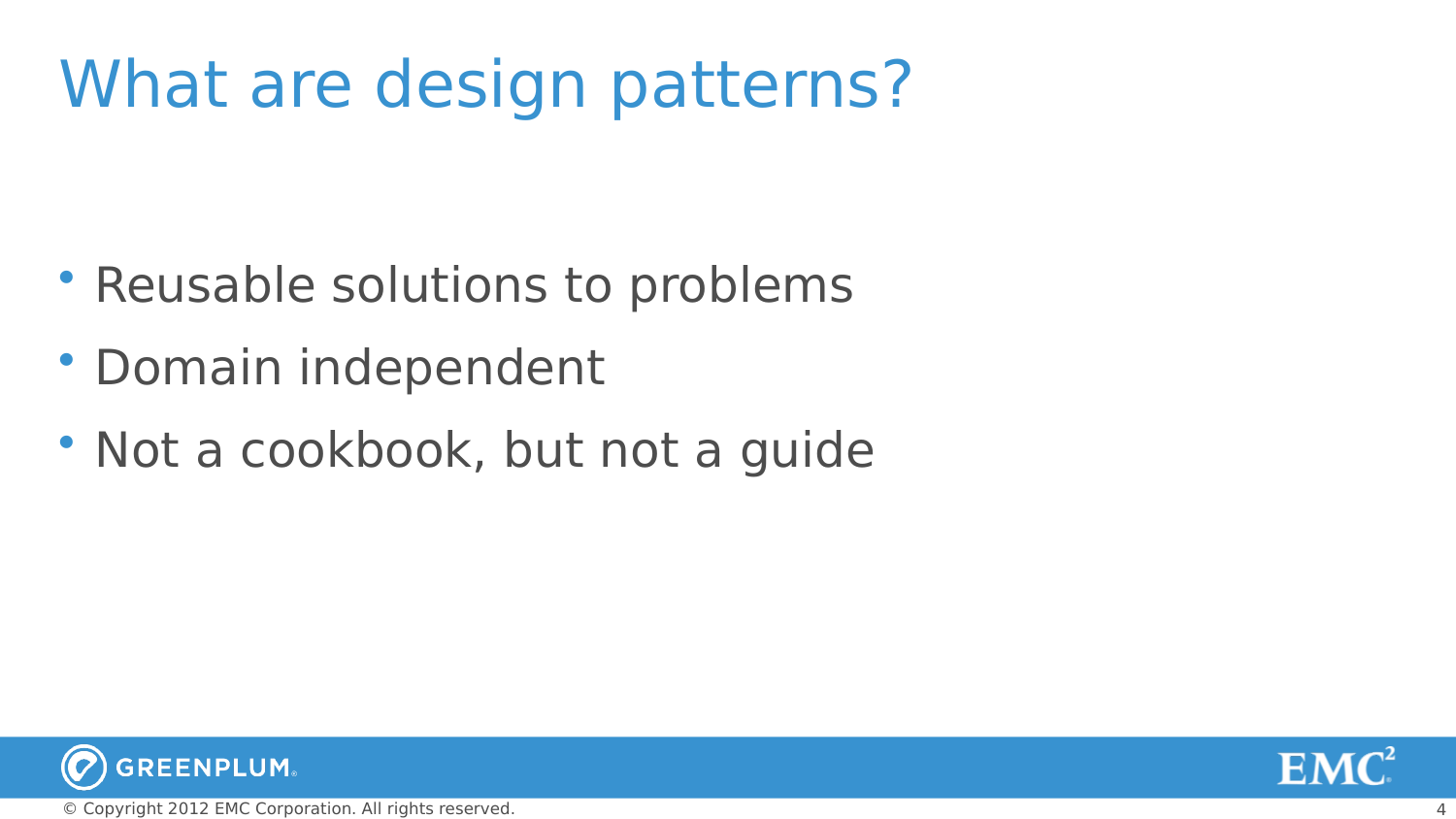

# What are design patterns?

Reusable solutions to problems
Domain independent
Not a cookbook, but not a guide